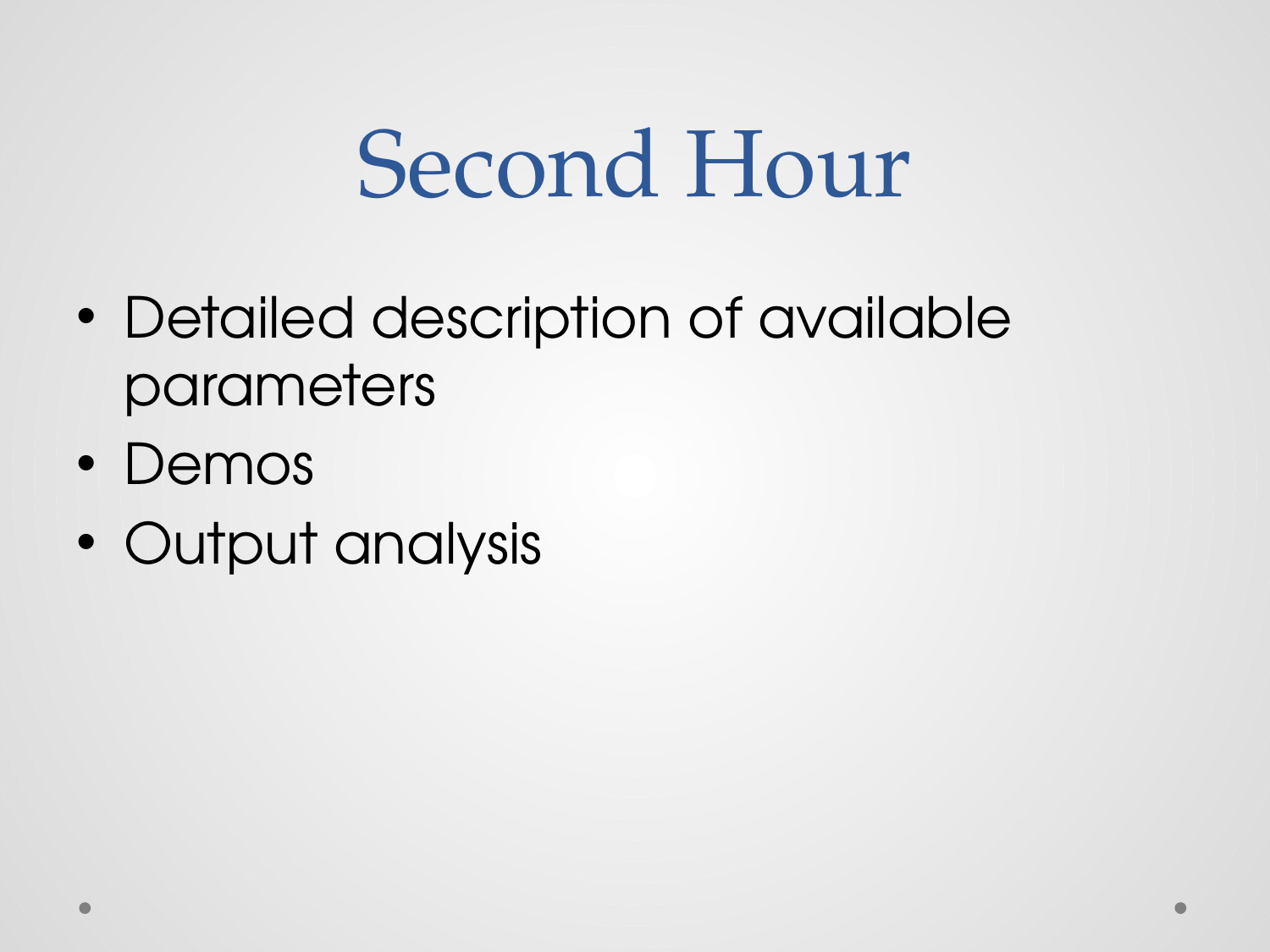

# Second Hour
Detailed description of available parameters
Demos
Output analysis